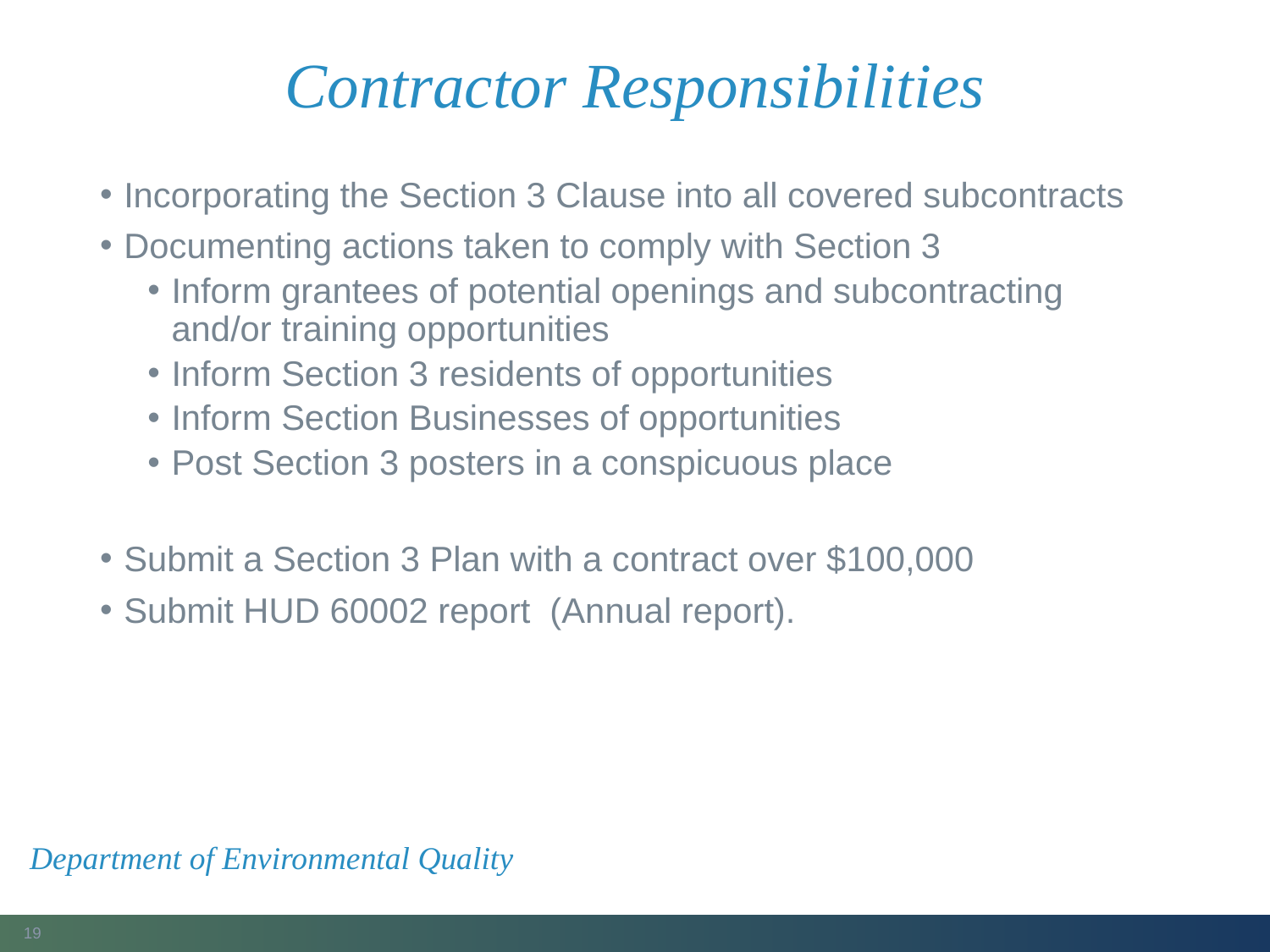

# Contractor Responsibilities
Incorporating the Section 3 Clause into all covered subcontracts
Documenting actions taken to comply with Section 3
Inform grantees of potential openings and subcontracting and/or training opportunities
Inform Section 3 residents of opportunities
Inform Section Businesses of opportunities
Post Section 3 posters in a conspicuous place

Submit a Section 3 Plan with a contract over $100,000
Submit HUD 60002 report  (Annual report).

Department of Environmental Quality
19